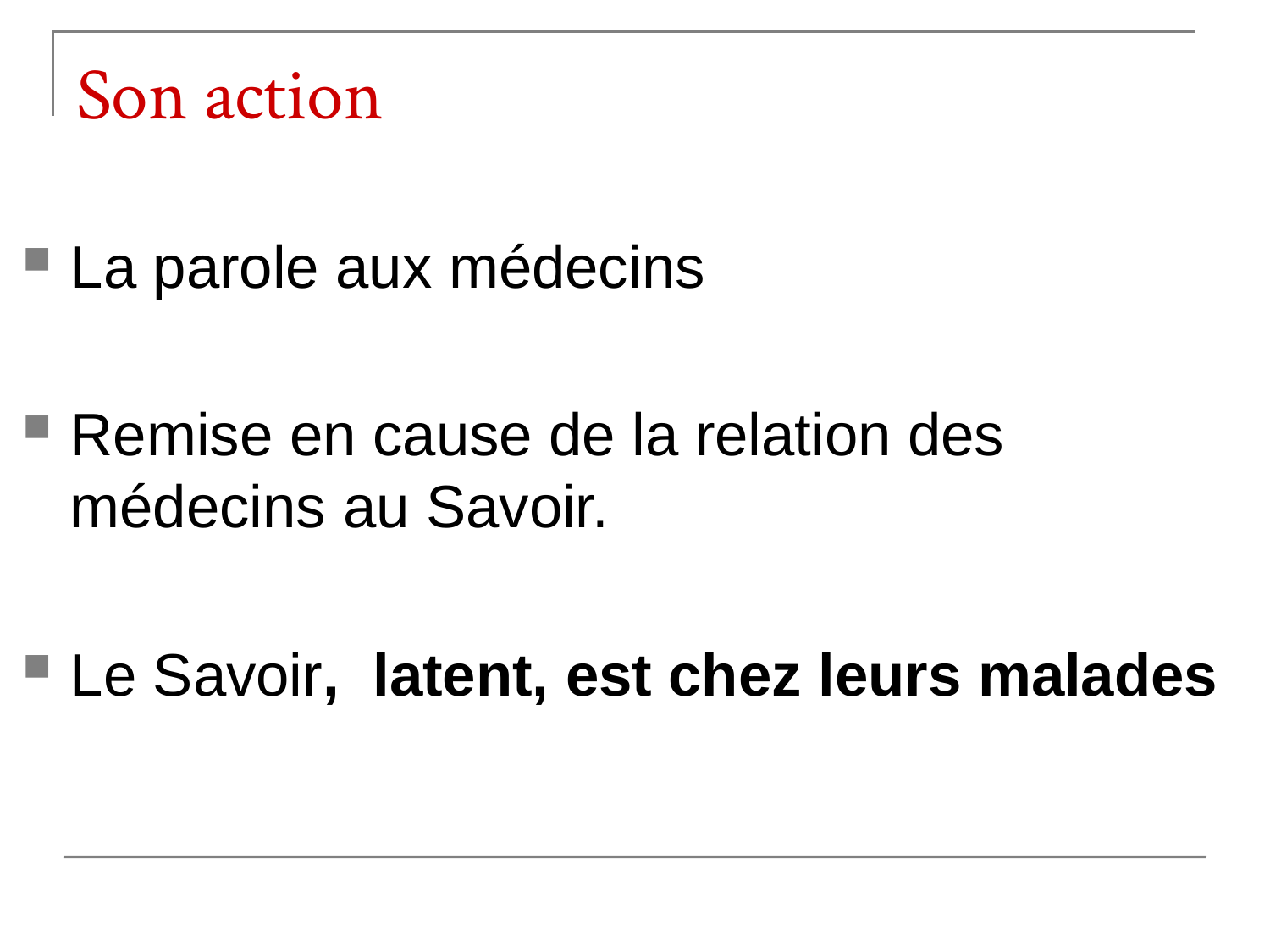

# Son action
La parole aux médecins

Remise en cause de la relation des médecins au Savoir.

Le Savoir,  latent, est chez leurs malades